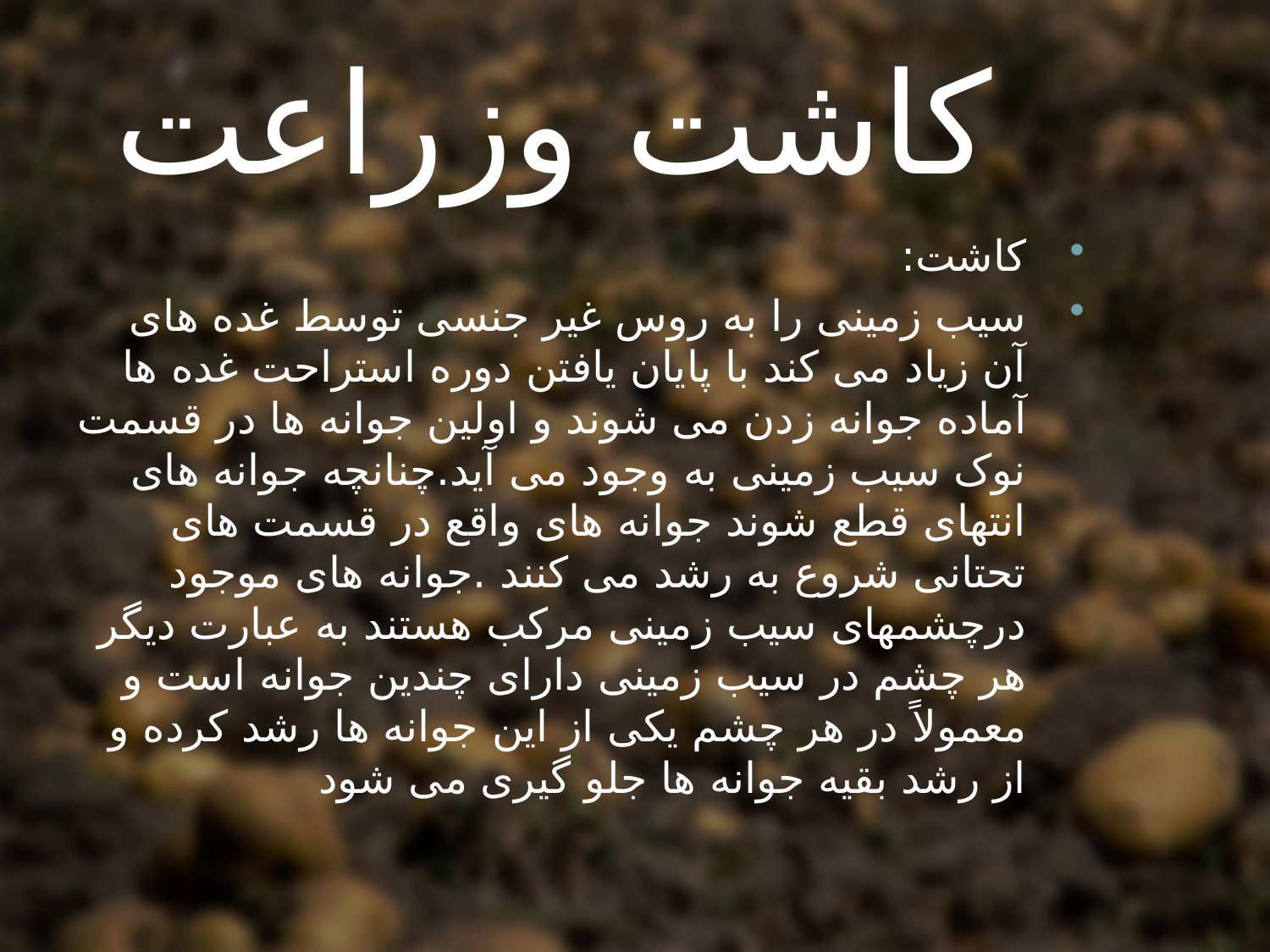

# کاشت وزراعت
کاشت:
سیب زمینی را به روس غیر جنسی توسط غده های آن زیاد می کند با پایان یافتن دوره استراحت غده ها آماده جوانه زدن می شوند و اولین جوانه ها در قسمت نوک سیب زمینی به وجود می آید.چنانچه جوانه های انتهای قطع شوند جوانه های واقع در قسمت های تحتانی شروع به رشد می کنند .جوانه های موجود درچشمهای سیب زمینی مرکب هستند به عبارت دیگر هر چشم در سیب زمینی دارای چندین جوانه است و معمولاً در هر چشم یکی از این جوانه ها رشد کرده و از رشد بقیه جوانه ها جلو گیری می شود